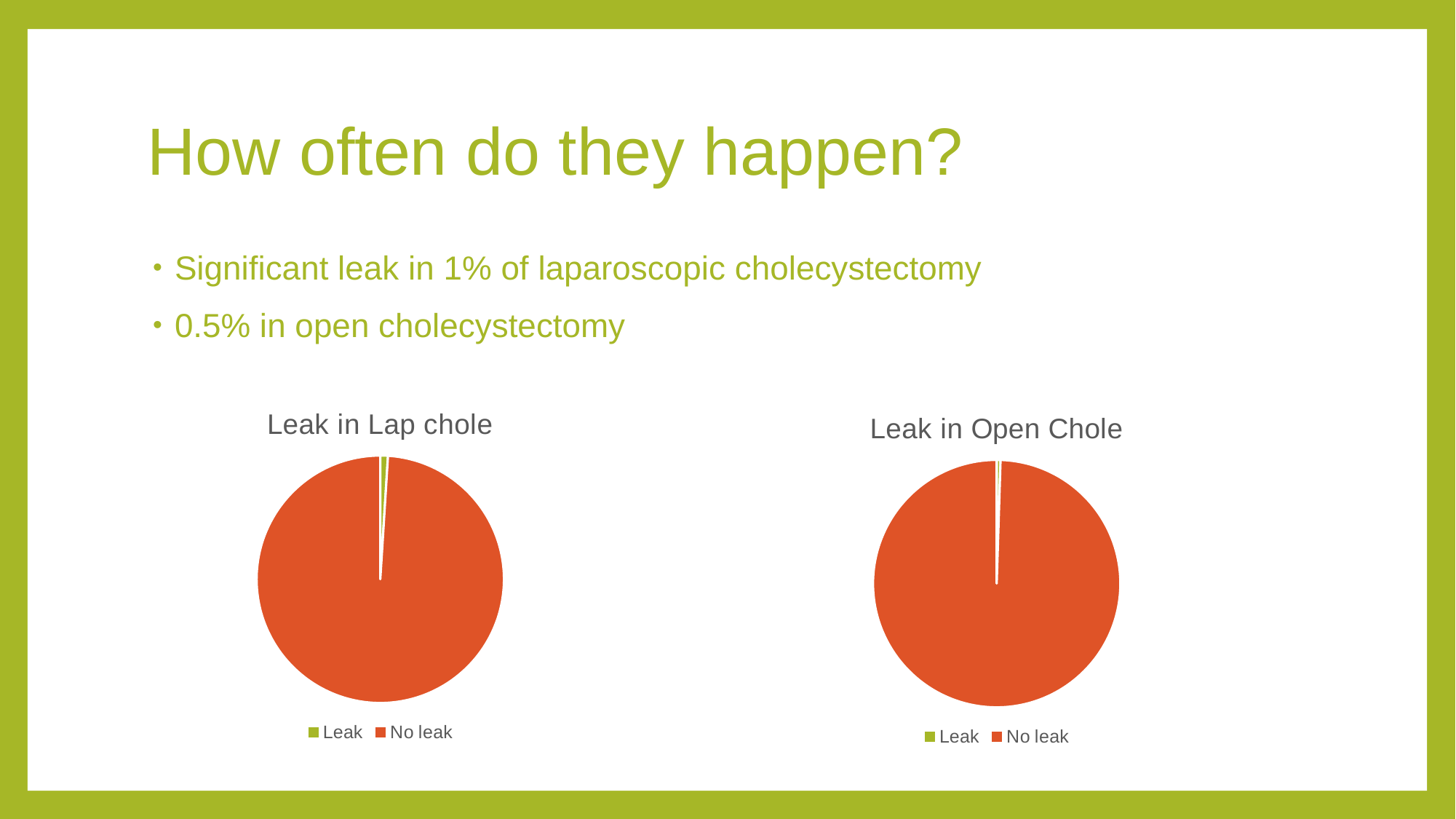

# How often do they happen?
Significant leak in 1% of laparoscopic cholecystectomy
0.5% in open cholecystectomy

### Chart:

| Category | Leak in Lap chole |
|---|---|
| Leak | 1.0 |
| No leak | 99.0 |

### Chart:

| Category | Leak in Open Chole |
|---|---|
| Leak | 0.5 |
| No leak | 99.0 |